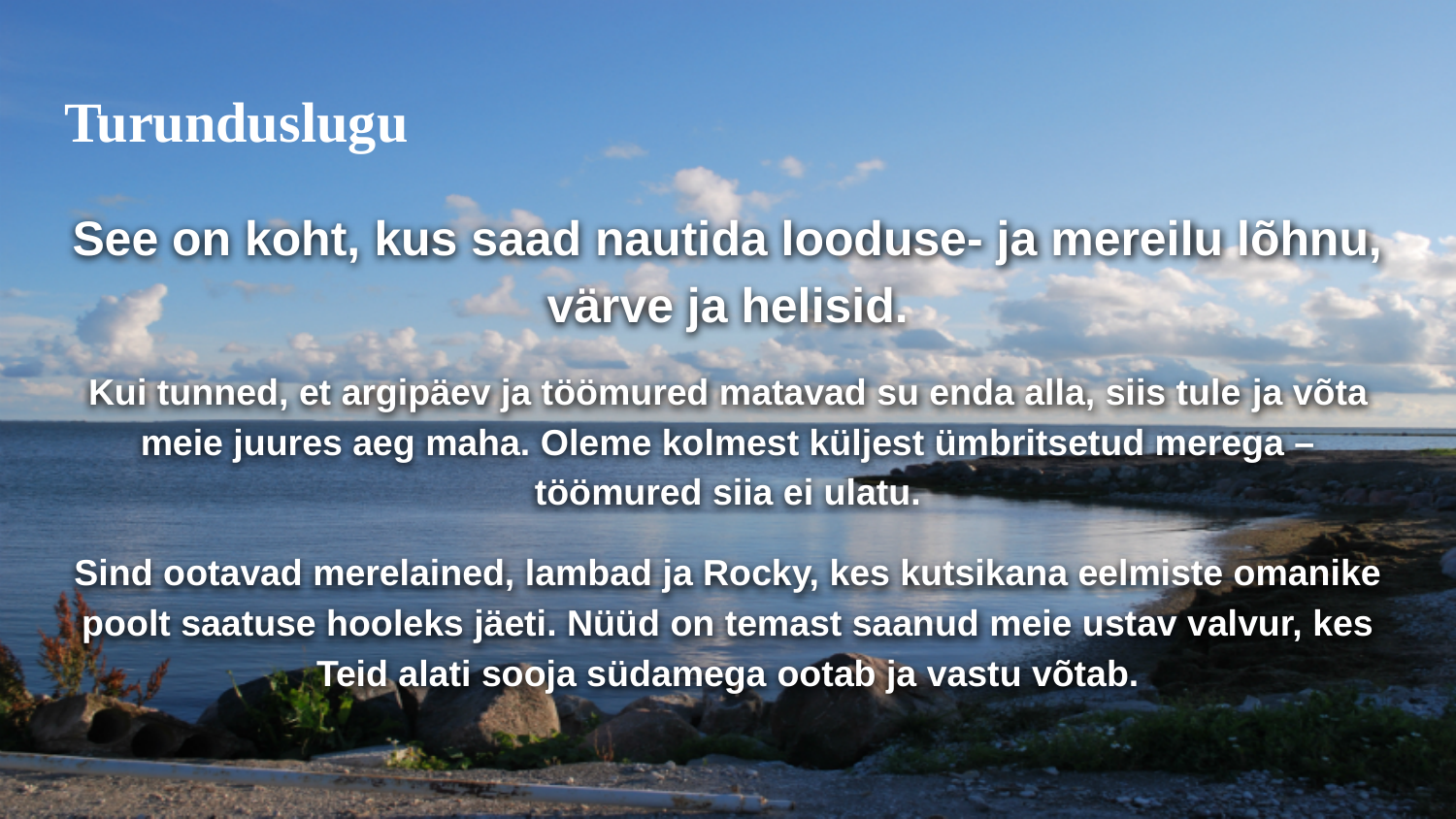

# Turunduslugu
See on koht, kus saad nautida looduse- ja mereilu lõhnu, värve ja helisid.
Kui tunned, et argipäev ja töömured matavad su enda alla, siis tule ja võta meie juures aeg maha. Oleme kolmest küljest ümbritsetud merega – töömured siia ei ulatu.
Sind ootavad merelained, lambad ja Rocky, kes kutsikana eelmiste omanike poolt saatuse hooleks jäeti. Nüüd on temast saanud meie ustav valvur, kes Teid alati sooja südamega ootab ja vastu võtab.